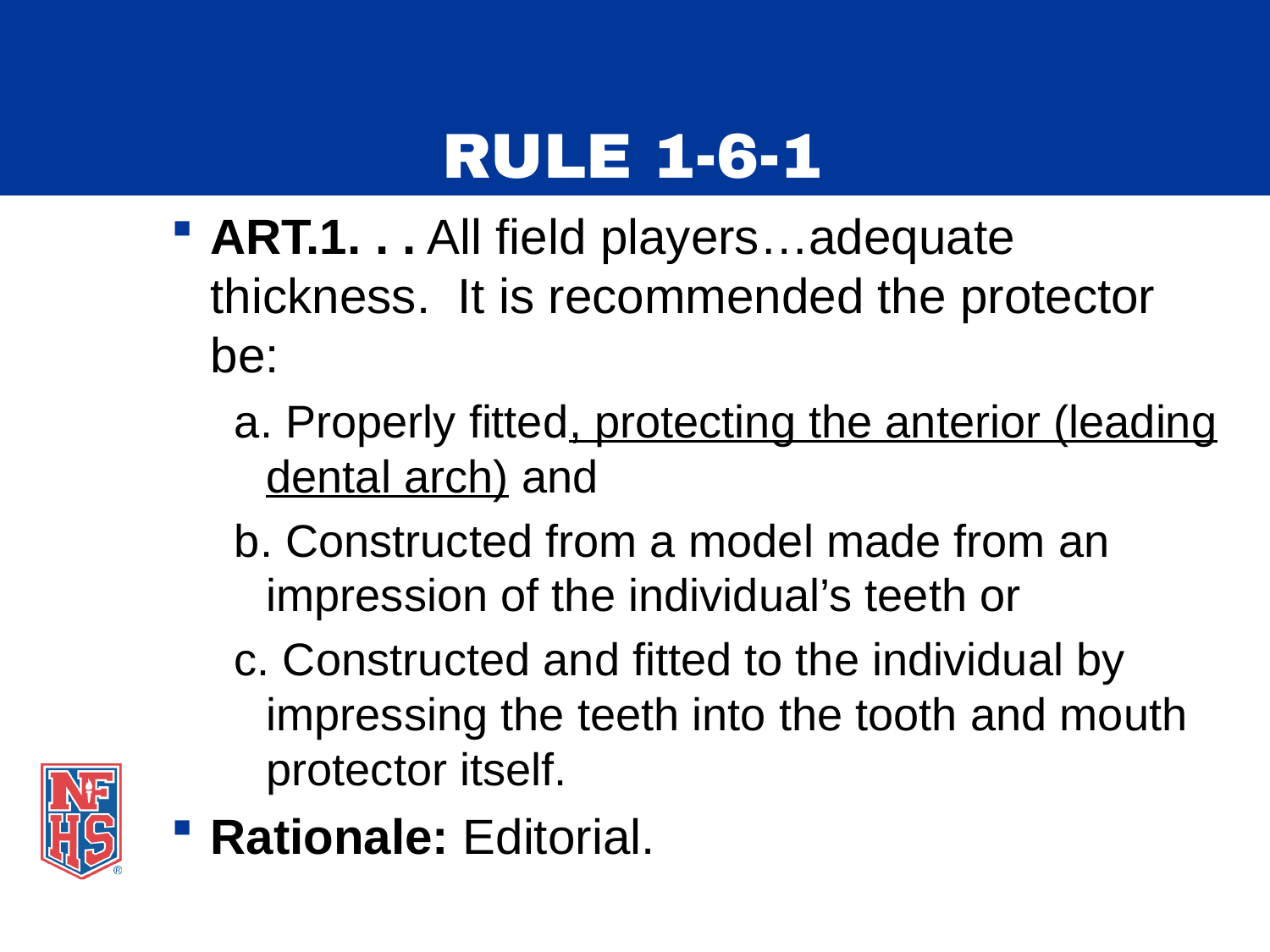

# RULE 1-6-1
ART.1. . . All field players…adequate thickness.  It is recommended the protector be:
a. Properly fitted, protecting the anterior (leading dental arch) and
b. Constructed from a model made from an impression of the individual’s teeth or
c. Constructed and fitted to the individual by impressing the teeth into the tooth and mouth protector itself.
Rationale: Editorial.